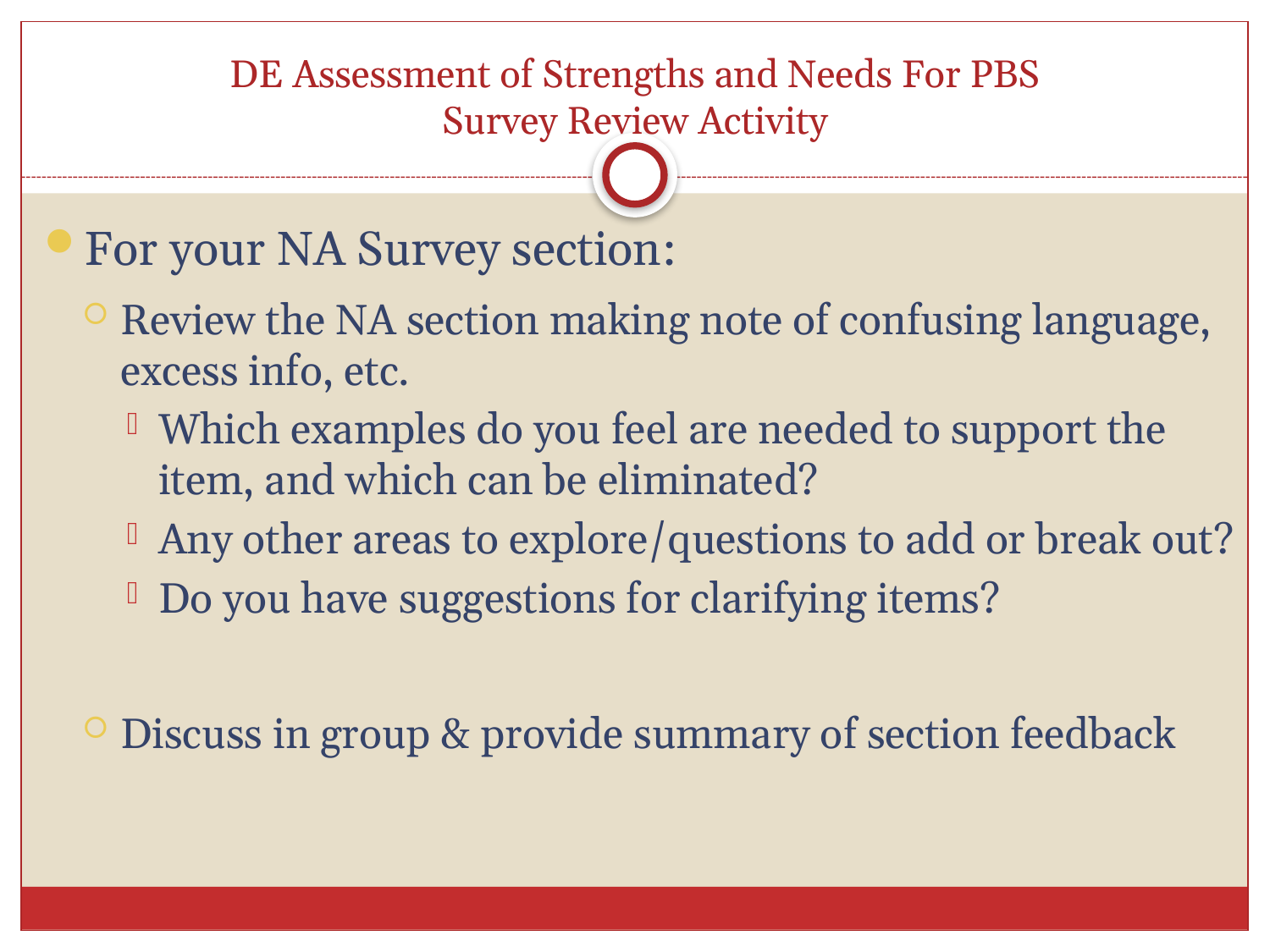

# DE Assessment of Strengths and Needs For PBS Survey Review Activity
For your NA Survey section:
Review the NA section making note of confusing language, excess info, etc.
Which examples do you feel are needed to support the item, and which can be eliminated?
Any other areas to explore/questions to add or break out?
Do you have suggestions for clarifying items?

Discuss in group & provide summary of section feedback